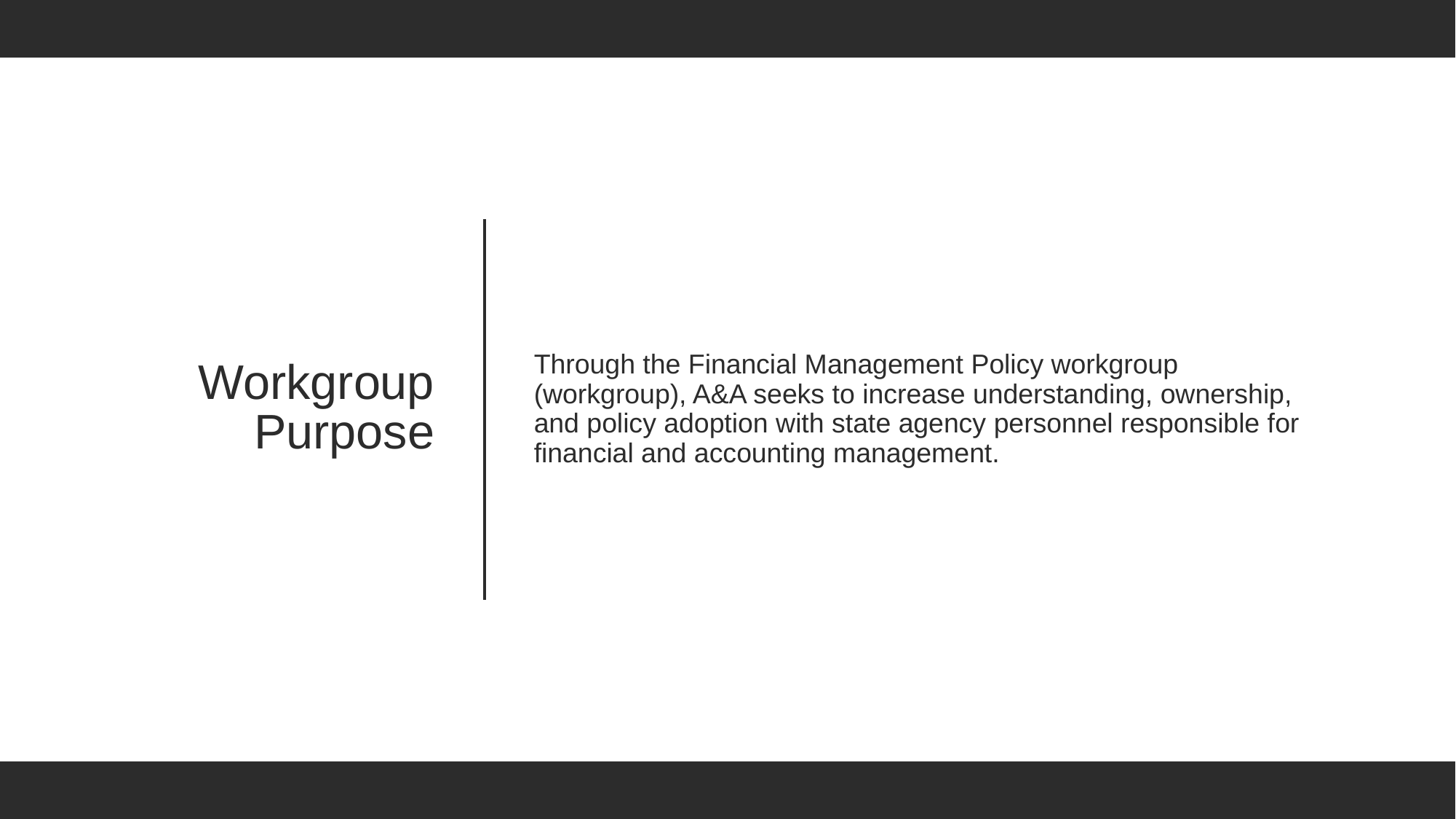

Through the Financial Management Policy workgroup (workgroup), A&A seeks to increase understanding, ownership, and policy adoption with state agency personnel responsible for financial and accounting management.
# Workgroup Purpose